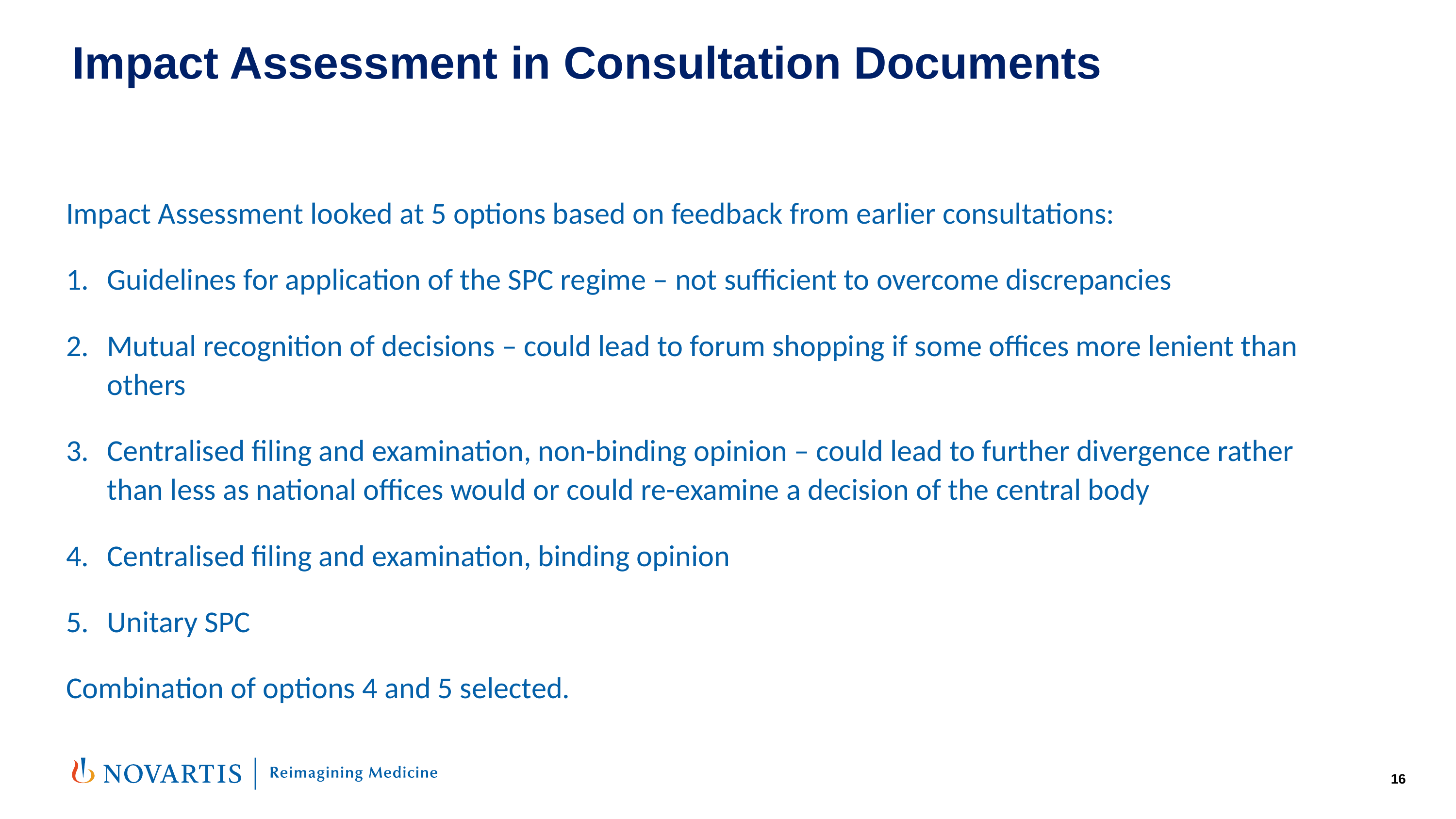

# Impact Assessment in Consultation Documents
Impact Assessment looked at 5 options based on feedback from earlier consultations:
Guidelines for application of the SPC regime – not sufficient to overcome discrepancies
Mutual recognition of decisions – could lead to forum shopping if some offices more lenient than others
Centralised filing and examination, non-binding opinion – could lead to further divergence rather than less as national offices would or could re-examine a decision of the central body
Centralised filing and examination, binding opinion
Unitary SPC
Combination of options 4 and 5 selected.
16